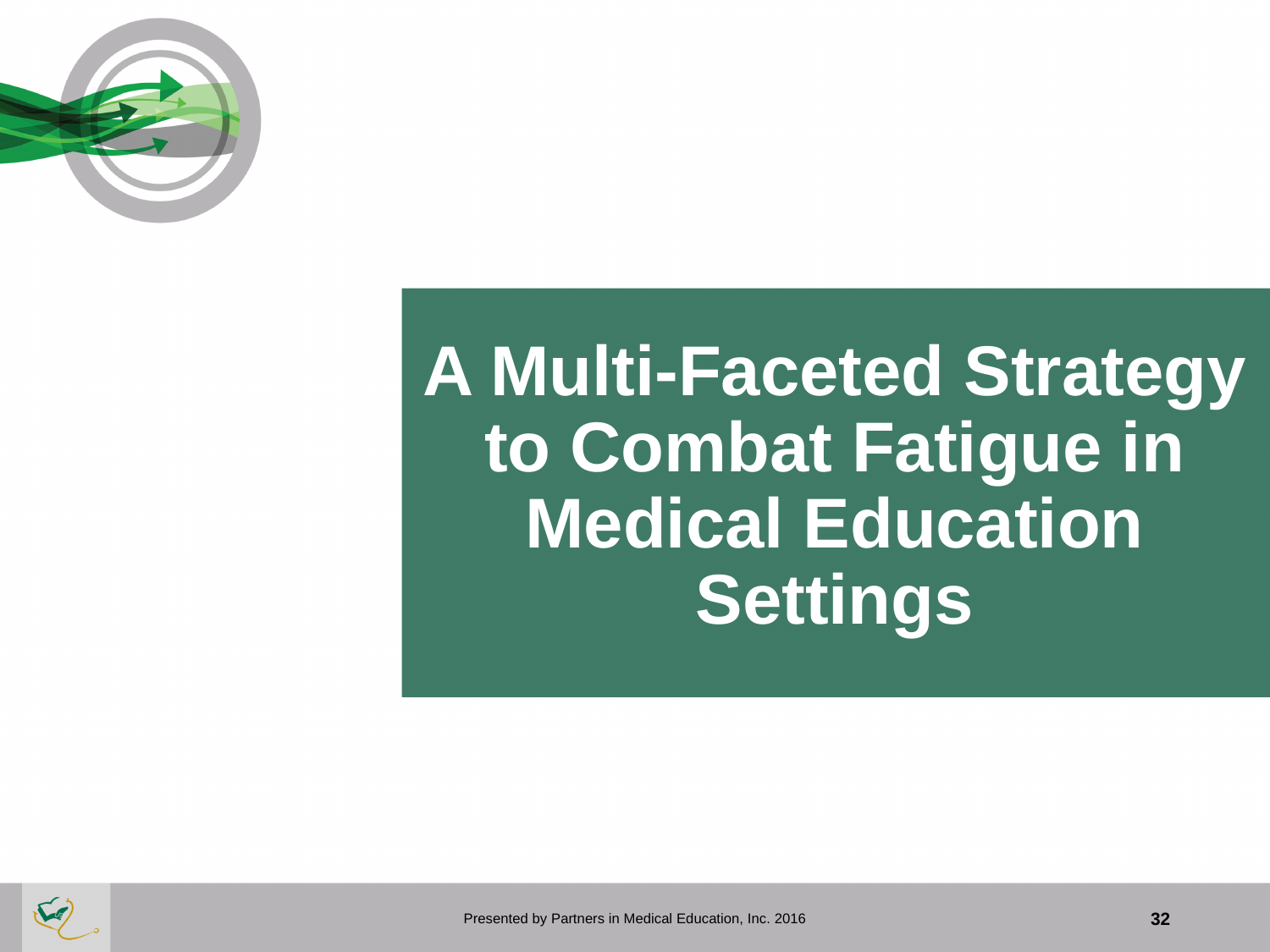

# A Multi-Faceted Strategy to Combat Fatigue in Medical Education Settings
Presented by Partners in Medical Education, Inc. 2016
32